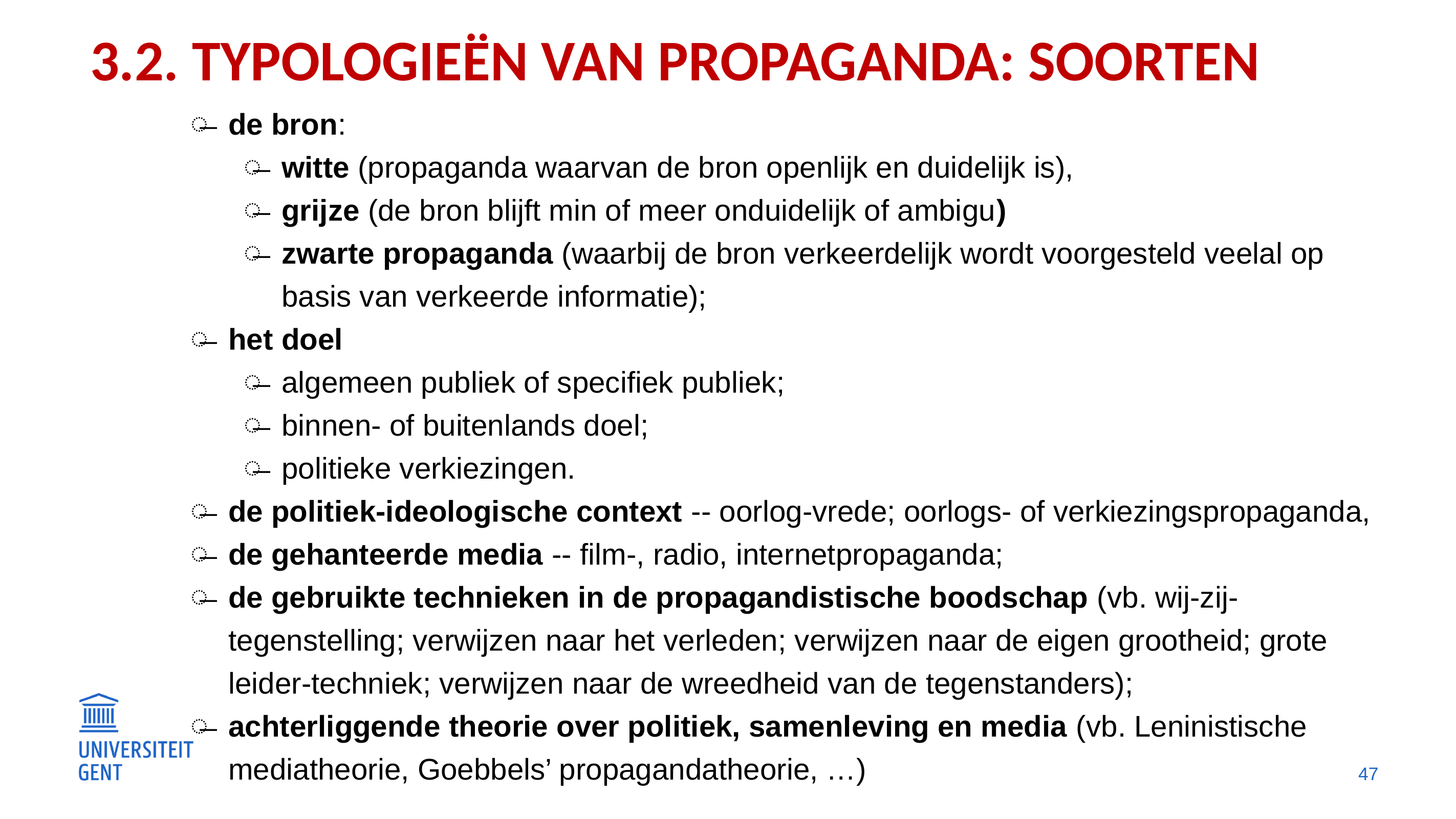

3.2. typologieën van PROPAGANDA: soorten
de bron:
witte (propaganda waarvan de bron openlijk en duidelijk is),
grijze (de bron blijft min of meer onduidelijk of ambigu)
zwarte propaganda (waarbij de bron verkeerdelijk wordt voorgesteld veelal op basis van verkeerde informatie);
het doel
algemeen publiek of specifiek publiek;
binnen- of buitenlands doel;
politieke verkiezingen.
de politiek-ideologische context -- oorlog-vrede; oorlogs- of verkiezingspropaganda,
de gehanteerde media -- film-, radio, internetpropaganda;
de gebruikte technieken in de propagandistische boodschap (vb. wij-zij-tegenstelling; verwijzen naar het verleden; verwijzen naar de eigen grootheid; grote leider-techniek; verwijzen naar de wreedheid van de tegenstanders);
achterliggende theorie over politiek, samenleving en media (vb. Leninistische mediatheorie, Goebbels’ propagandatheorie, …)
47